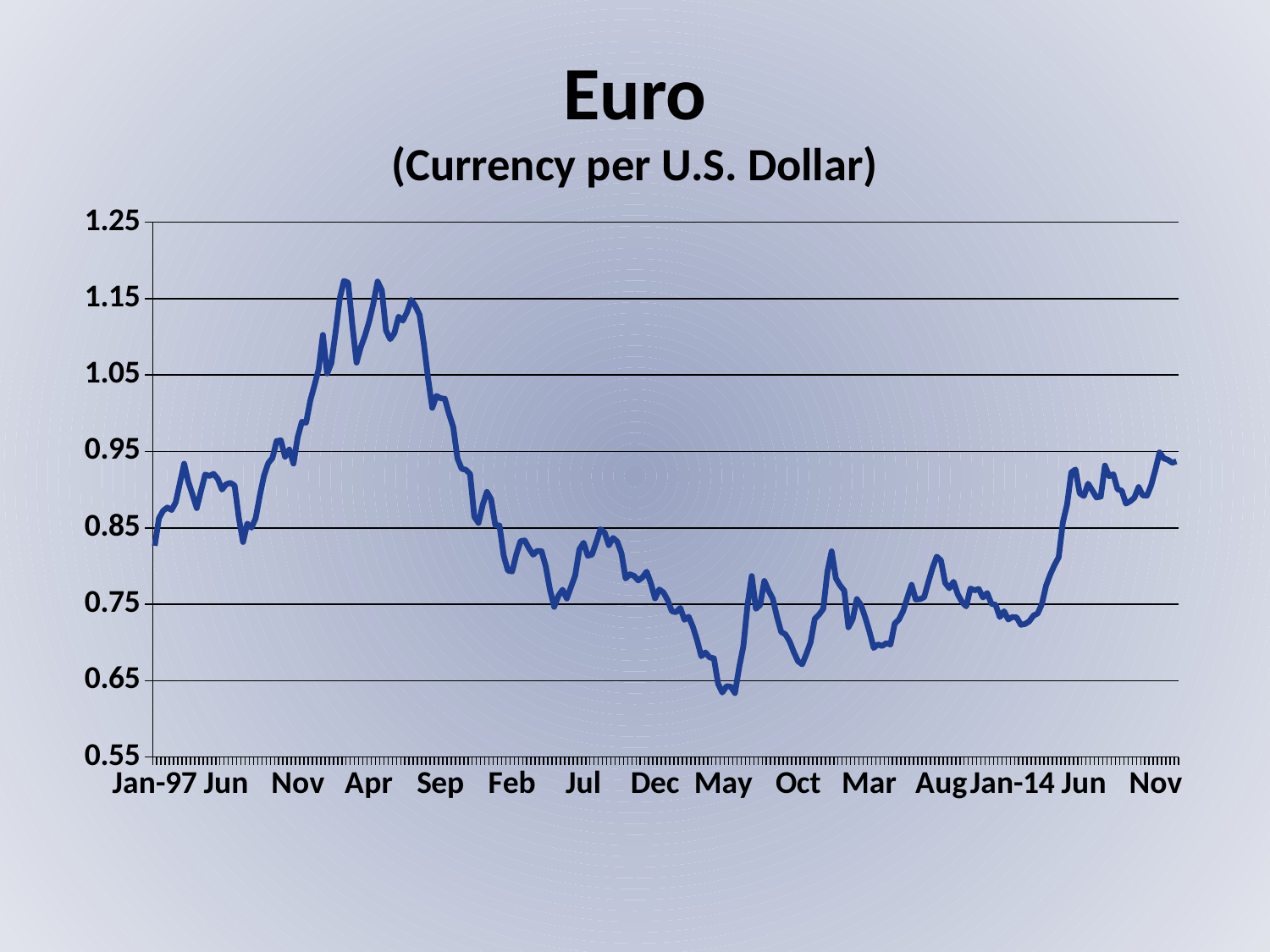

# Euro (Currency per U.S. Dollar)

### Chart

| Category | Euro |
|---|---|
| Jan-97 | 0.82656 |
| Feb | 0.86263 |
| Mar | 0.87249 |
| Apr | 0.87667 |
| May | 0.87346 |
| Jun | 0.88353 |
| Jul | 0.90906 |
| Aug | 0.93392 |
| Sep | 0.91008 |
| Oct | 0.89355 |
| Nov | 0.87587 |
| Dec | 0.89849 |
| Jan-98 | 0.91988 |
| Feb | 0.91798 |
| Mar | 0.92072 |
| Apr | 0.91427 |
| May | 0.90016 |
| Jun | 0.90722 |
| Jul | 0.90892 |
| Aug | 0.90547 |
| Sep | 0.8634 |
| Oct | 0.83147 |
| Nov | 0.85575 |
| Dec | 0.85024 |
| Jan-99 | 0.86252 |
| Feb | 0.89254 |
| Mar | 0.9186 |
| Apr | 0.93482 |
| May | 0.94145 |
| Jun | 0.96367 |
| Jul | 0.96461 |
| Aug | 0.94311 |
| Sep | 0.9526 |
| Oct | 0.93412 |
| Nov | 0.96879 |
| Dec | 0.98889 |
| Jan-00 | 0.98764 |
| Feb | 1.01674 |
| Mar | 1.03682 |
| Apr | 1.05815 |
| May | 1.10257 |
| Jun | 1.05201 |
| Jul | 1.06553 |
| Aug | 1.10592 |
| Sep | 1.15018 |
| Oct | 1.17324 |
| Nov | 1.17082 |
| Dec | 1.11552 |
| Jan-01 | 1.06628 |
| Feb | 1.08641 |
| Mar | 1.10138 |
| Apr | 1.12003 |
| May | 1.14366 |
| Jun | 1.17232 |
| Jul | 1.16095 |
| Aug | 1.10833 |
| Sep | 1.0969 |
| Oct | 1.10483 |
| Nov | 1.12644 |
| Dec | 1.12118 |
| Jan-02 | 1.13228 |
| Feb | 1.14848 |
| Mar | 1.14039 |
| Apr | 1.12861 |
| May | 1.0907 |
| Jun | 1.04604 |
| Jul | 1.00711 |
| Aug | 1.02274 |
| Sep | 1.01962 |
| Oct | 1.01904 |
| Nov | 0.999 |
| Dec | 0.98198 |
| Jan-03 | 0.94109 |
| Feb | 0.92736 |
| Mar | 0.92605 |
| Apr | 0.92063 |
| May | 0.86467 |
| Jun | 0.8565 |
| Jul | 0.88012 |
| Aug | 0.89705 |
| Sep | 0.88744 |
| Oct | 0.85362 |
| Nov | 0.85316 |
| Dec | 0.81372 |
| Jan-04 | 0.79411 |
| Feb | 0.79293 |
| Mar | 0.8154 |
| Apr | 0.83267 |
| May | 0.83349 |
| Jun | 0.82327 |
| Jul | 0.81485 |
| Aug | 0.81994 |
| Sep | 0.81939 |
| Oct | 0.79969 |
| Nov | 0.76919 |
| Dec | 0.74659 |
| Jan-05 | 0.76113 |
| Feb | 0.76903 |
| Mar | 0.75752 |
| Apr | 0.77271 |
| May | 0.78781 |
| June | 0.8219 |
| Jul | 0.83056 |
| Aug | 0.81348 |
| Sept | 0.81503 |
| Oct | 0.83104 |
| Nov | 0.84828 |
| Dec. | 0.84378 |
| Jan-06 | 0.82731 |
| Feb | 0.83681 |
| Mar | 0.83203 |
| Apr | 0.81691 |
| May | 0.78365 |
| Jun | 0.78931 |
| Jul | 0.78723 |
| Aug | 0.78117 |
| Sep | 0.78511 |
| Oct | 0.79271 |
| Nov | 0.77767 |
| Dec | 0.75773 |
| Jan-07 | 0.76943 |
| Feb | 0.7655 |
| Mar | 0.75552 |
| Apr | 0.74092 |
| May | 0.73961 |
| Jun | 0.74531 |
| Jul | 0.72975 |
| Aug | 0.73372 |
| Sep | 0.72042 |
| Oct | 0.70301 |
| Nov | 0.6819 |
| Dec. | 0.68698 |
| Jan-08 | 0.68033 |
| Feb | 0.67934 |
| Mar | 0.64594 |
| Apr | 0.6345 |
| May  | 0.64273 |
| Jun | 0.64229 |
| Jul | 0.63373 |
| Aug | 0.66725 |
| Sep | 0.6949 |
| Oct | 0.74939 |
| Nov | 0.787 |
| Dec | 0.74403 |
| Jan-09 | 0.7493 |
| Feb | 0.7805 |
| Mar | 0.76793 |
| Apr | 0.75739 |
| May | 0.73382 |
| Jun | 0.7137 |
| Jul | 0.71077 |
| Aug | 0.7016 |
| Sep | 0.68747 |
| Oct | 0.67543 |
| Nov | 0.67139 |
| Dec | 0.68502 |
| Jan-10 | 0.70035 |
| Feb | 0.73103 |
| Mar | 0.73652 |
| Apr | 0.74401 |
| May | 0.7929 |
| Jun | 0.8193 |
| Jul | 0.78417 |
| Aug | 0.7747 |
| Sep | 0.76787 |
| Oct | 0.71984 |
| Nov | 0.73046 |
| Dec | 0.75684 |
| Jan-11 | 0.7489 |
| Feb | 0.7327 |
| Mar | 0.7141 |
| Apr | 0.69285 |
| May | 0.69755 |
| Jun | 0.69539 |
| Jul | 0.69909 |
| Aug | 0.69726 |
| Sep | 0.7247 |
| Oct | 0.73 |
| Nov. | 0.741 |
| Dec. | 0.7584 |
| Jan-12 | 0.7755 |
| Feb | 0.7563 |
| Mar | 0.7567 |
| Apr | 0.7592 |
| May | 0.7789 |
| Jun | 0.7976 |
| Jul | 0.8124 |
| Aug | 0.8074 |
| Sep | 0.778 |
| Oct | 0.771 |
| Nov | 0.7795 |
| Dec | 0.763 |
| Jan-13 | 0.7531 |
| Feb | 0.7472 |
| Mar | 0.7706 |
| Apr | 0.7683 |
| May | 0.7701 |
| Jun | 0.7589 |
| Jul | 0.7648 |
| Aug | 0.7507 |
| Sep | 0.7494 |
| Oct | 0.7333 |
| Nov | 0.7409 |
| Dec | 0.7301 |
| Jan-14 | 0.7334 |
| Feb | 0.7328 |
| Mar | 0.7232 |
| Apr | 0.7242 |
| May | 0.7276 |
| Jun | 0.7352 |
| Jul | 0.7379 |
| Aug | 0.7502 |
| Sep | 0.7745 |
| Oct | 0.7891 |
| Nov | 0.8014 |
| Dec | 0.8116 |
| 15-Jan | 0.8575 |
| Feb | 0.8807 |
| Mar | 0.9226 |
| Apr | 0.9265 |
| May | 0.8953 |
| Jun | 0.8917 |
| Jul | 0.9079 |
| Aug | 0.8989 |
| Sep | 0.8898 |
| Oct | 0.8909 |
| Nov | 0.9316 |
| Dec | 0.9177 |
| 16-Jan | 0.920251 |
| Feb | 0.900528 |
| Mar | 0.898718 |
| Apr | 0.881764 |
| May | 0.884807 |
| Jun | 0.889567 |
| Jul | 0.903406 |
| Aug | 0.892494 |
| Sep | 0.892232 |
| Oct | 0.905969 |
| Nov | 0.926184 |
| Dec | 0.948735 |
| 17-Jan | 0.940956 |
| Feb | 0.939131 |
| Mar | 0.9352 |
| Apr | 0.937129 |